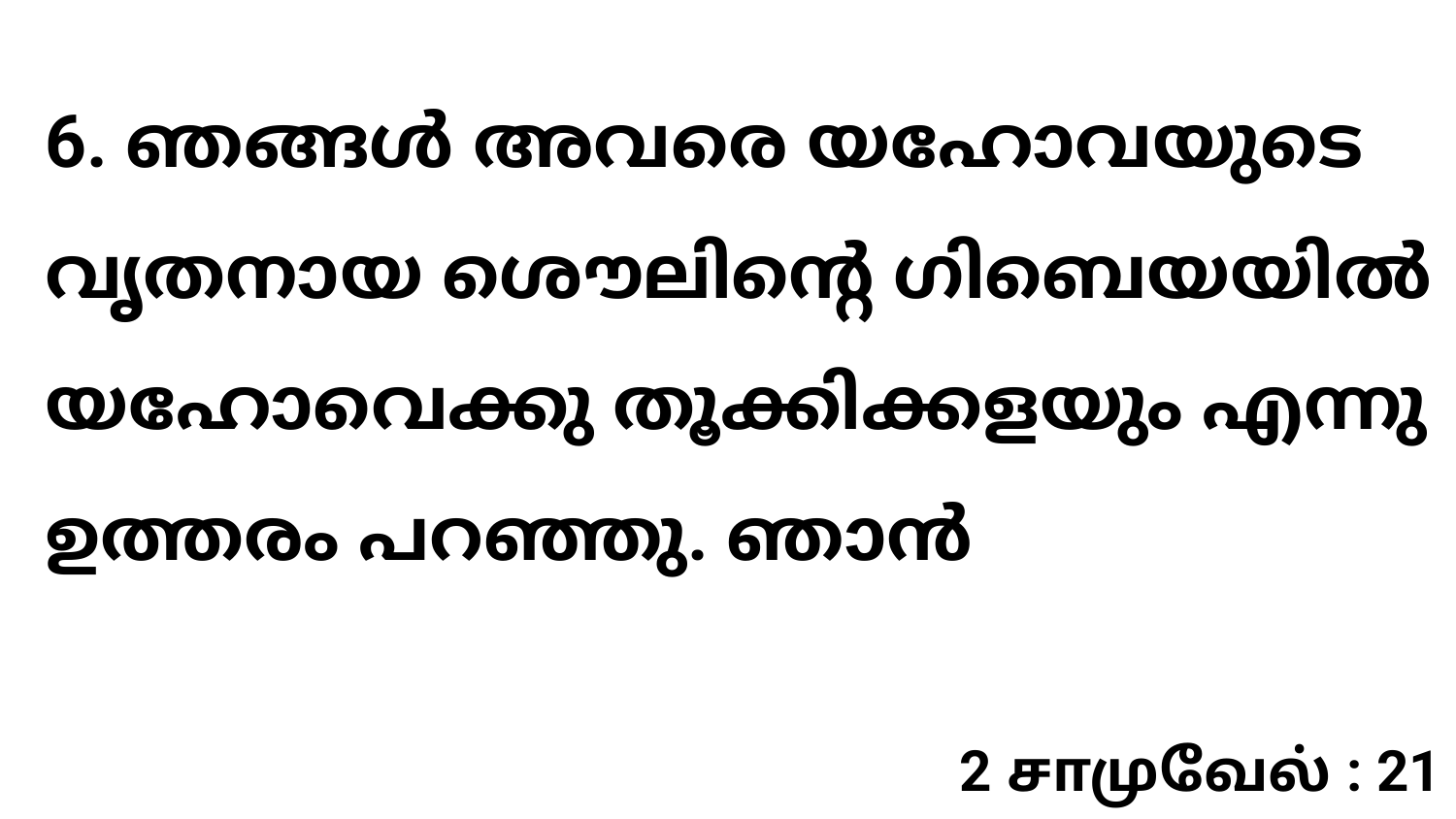

6. ഞങ്ങൾ അവരെ യഹോവയുടെ വൃതനായ ശൌലിന്റെ ഗിബെയയിൽ യഹോവെക്കു തൂക്കിക്കളയും എന്നു ഉത്തരം പറഞ്ഞു. ഞാൻ
2 சாமுவேல் : 21